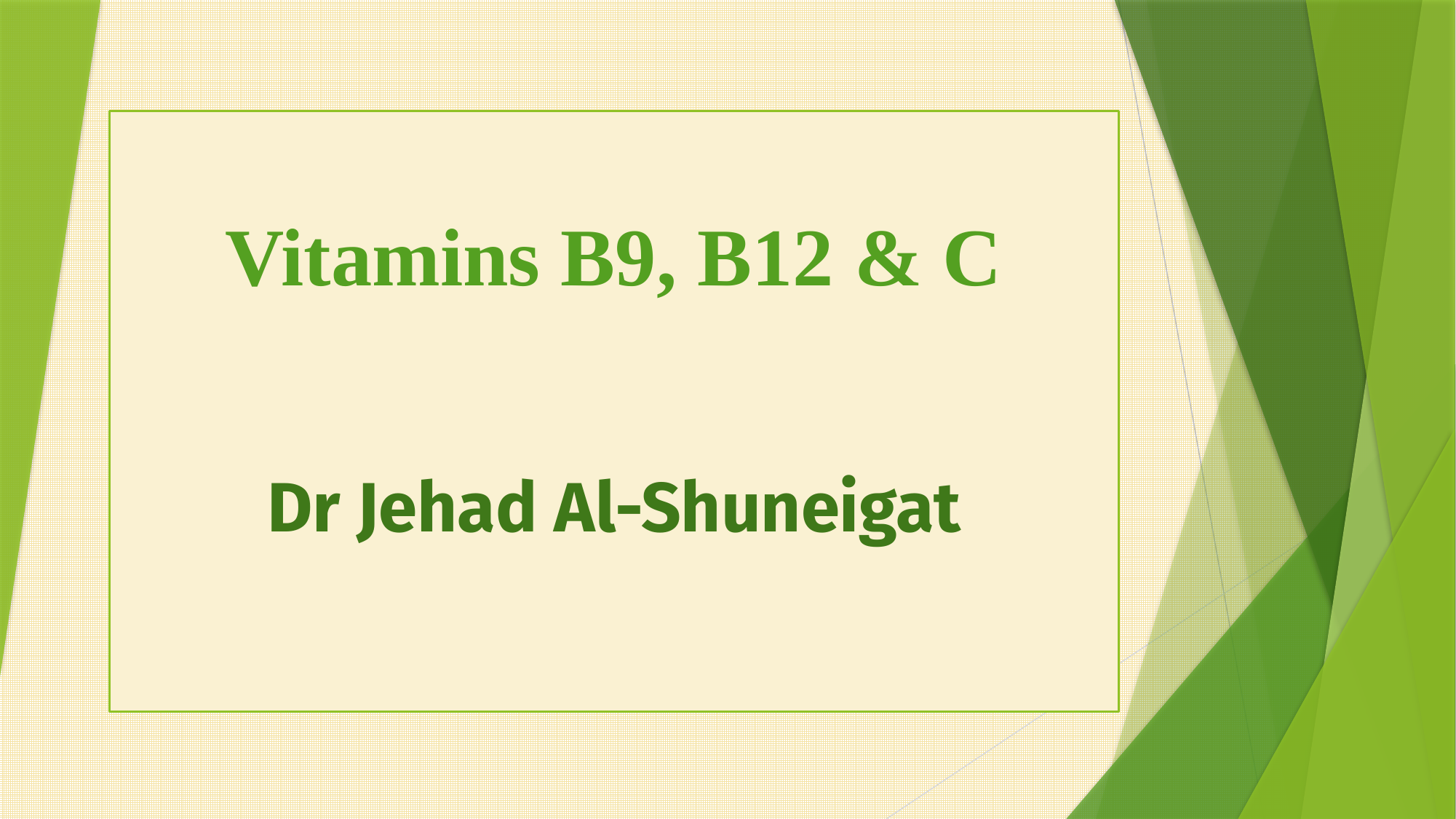

# Vitamins B9, B12 & C Dr Jehad Al-Shuneigat